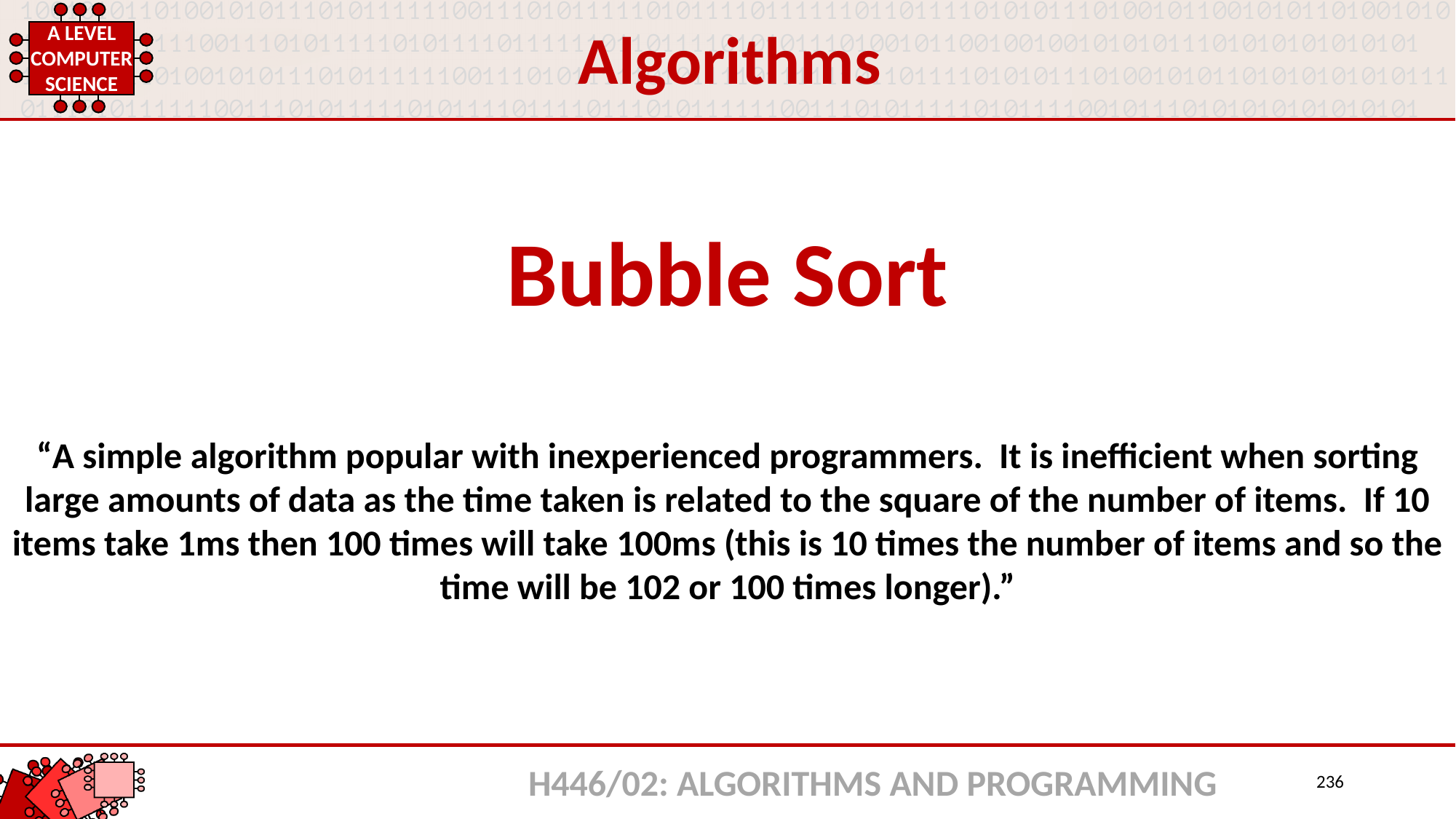

Algorithms
Bubble Sort
“A simple algorithm popular with inexperienced programmers.  It is inefficient when sorting large amounts of data as the time taken is related to the square of the number of items.  If 10 items take 1ms then 100 times will take 100ms (this is 10 times the number of items and so the time will be 102 or 100 times longer).”
H446/02: ALGORITHMS AND PROGRAMMING
236